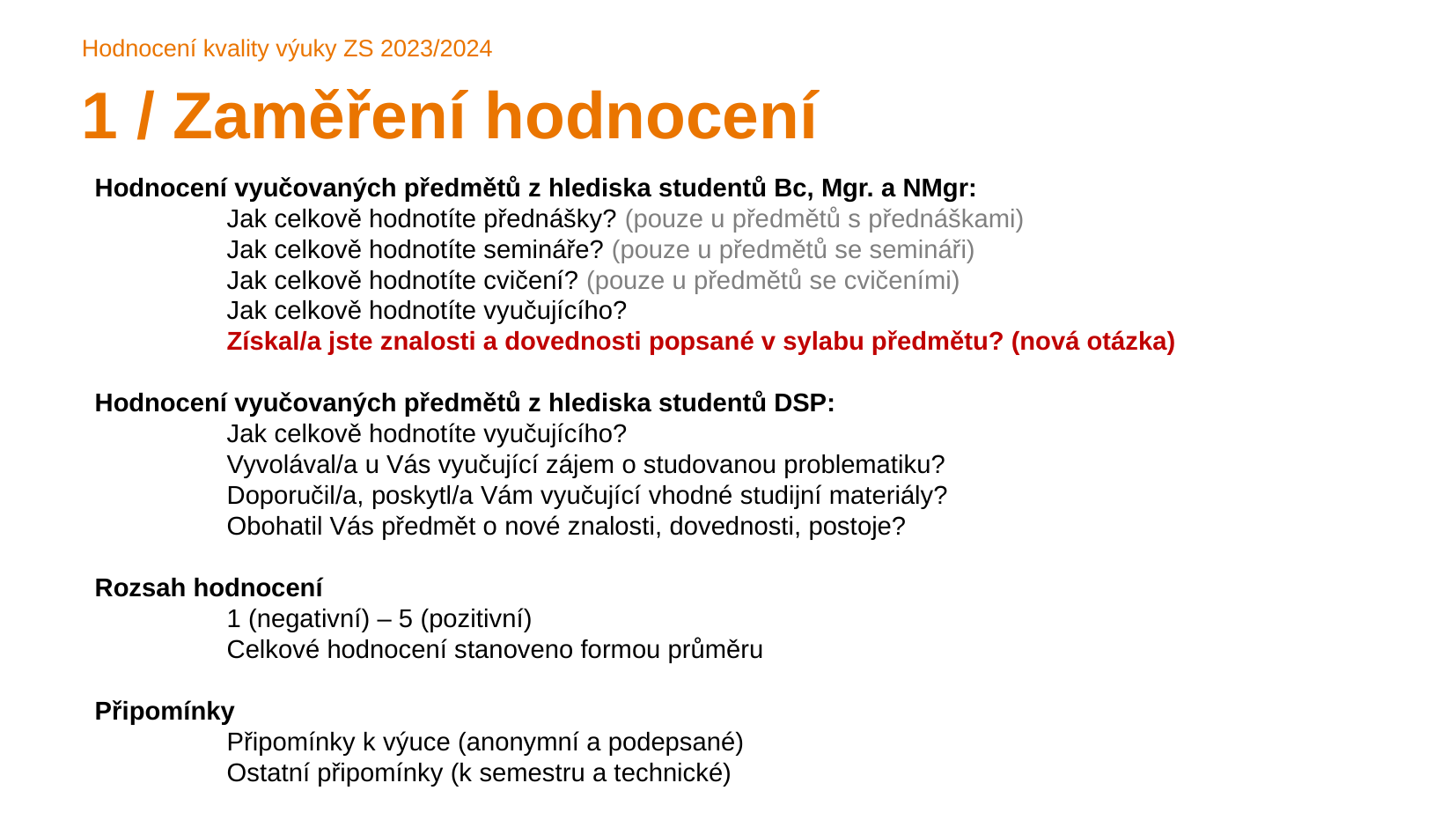

Hodnocení kvality výuky ZS 2023/2024
1 / Zaměření hodnocení
Hodnocení vyučovaných předmětů z hlediska studentů Bc, Mgr. a NMgr:
	Jak celkově hodnotíte přednášky? (pouze u předmětů s přednáškami)
	Jak celkově hodnotíte semináře? (pouze u předmětů se semináři)
	Jak celkově hodnotíte cvičení? (pouze u předmětů se cvičeními)
	Jak celkově hodnotíte vyučujícího?
	Získal/a jste znalosti a dovednosti popsané v sylabu předmětu? (nová otázka)

Hodnocení vyučovaných předmětů z hlediska studentů DSP:
	Jak celkově hodnotíte vyučujícího?
	Vyvolával/a u Vás vyučující zájem o studovanou problematiku?
	Doporučil/a, poskytl/a Vám vyučující vhodné studijní materiály?
	Obohatil Vás předmět o nové znalosti, dovednosti, postoje?

Rozsah hodnocení
	1 (negativní) – 5 (pozitivní)
	Celkové hodnocení stanoveno formou průměru

Připomínky
	Připomínky k výuce (anonymní a podepsané)
	Ostatní připomínky (k semestru a technické)